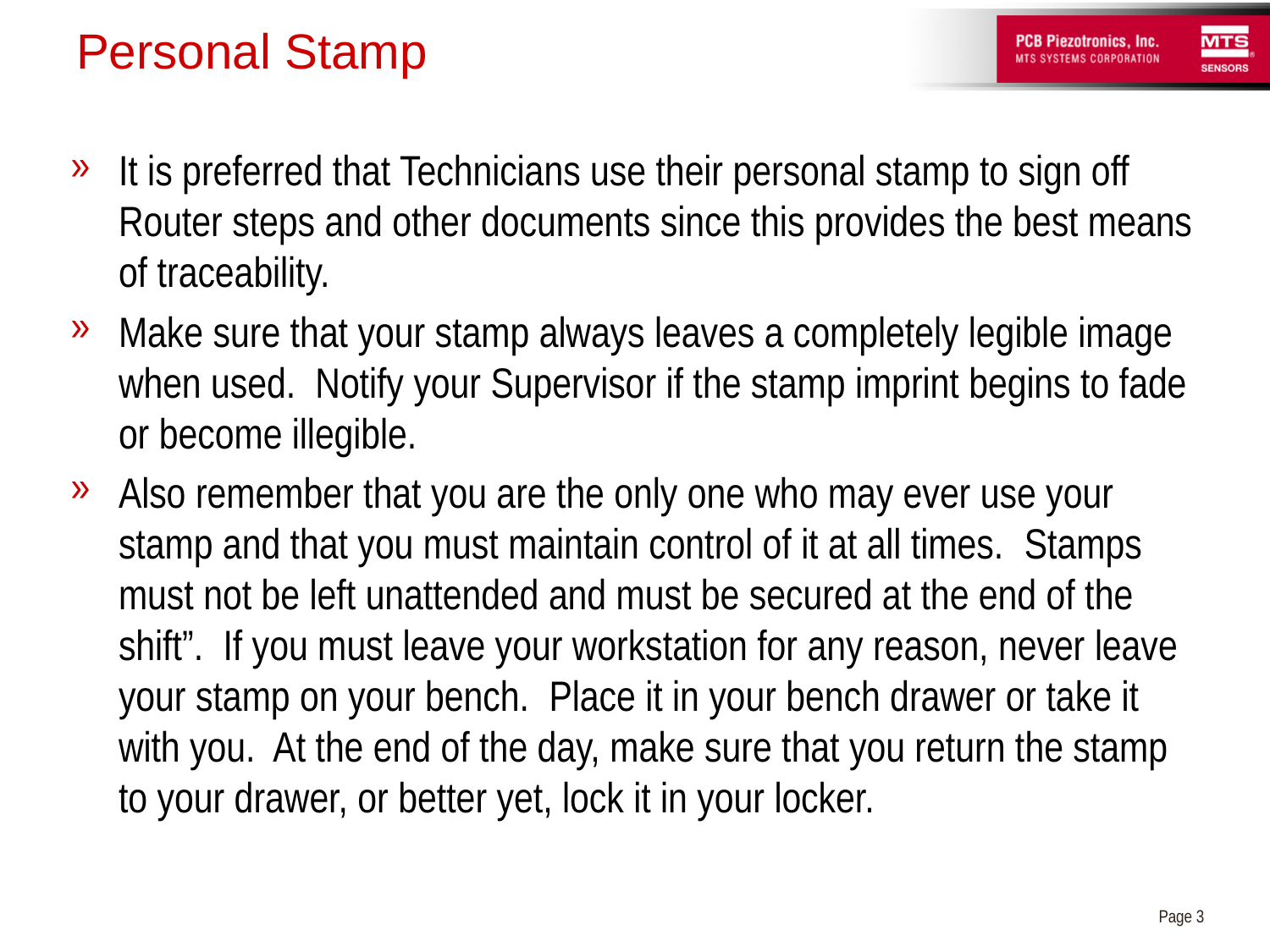

# Personal Stamp
It is preferred that Technicians use their personal stamp to sign off Router steps and other documents since this provides the best means of traceability.
Make sure that your stamp always leaves a completely legible image when used.  Notify your Supervisor if the stamp imprint begins to fade or become illegible.
Also remember that you are the only one who may ever use your stamp and that you must maintain control of it at all times.  Stamps must not be left unattended and must be secured at the end of the shift”.  If you must leave your workstation for any reason, never leave your stamp on your bench.  Place it in your bench drawer or take it with you.  At the end of the day, make sure that you return the stamp to your drawer, or better yet, lock it in your locker.

Page 3